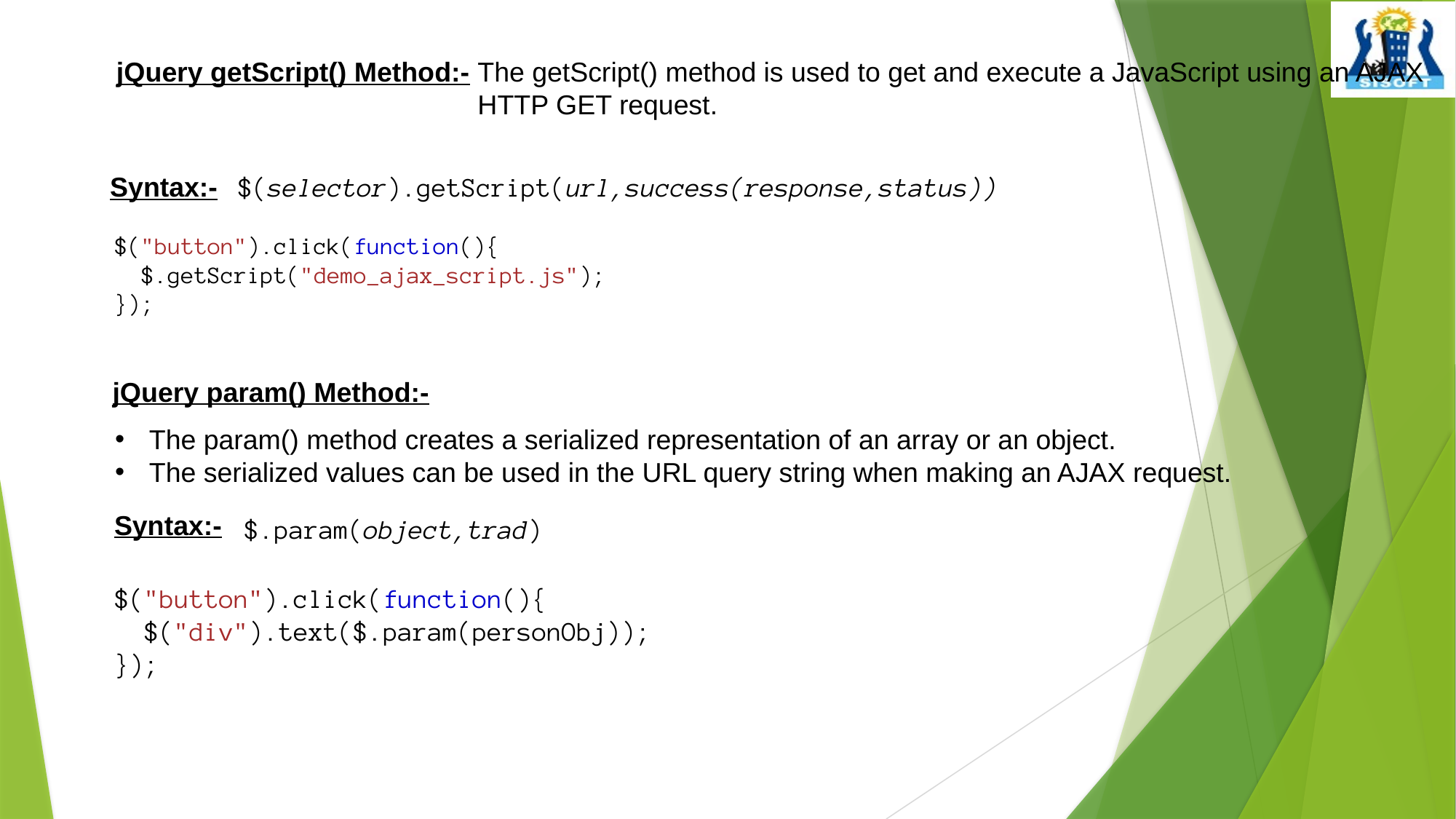

jQuery getScript() Method:-
The getScript() method is used to get and execute a JavaScript using an AJAX HTTP GET request.
Syntax:-
$(selector).getScript(url,success(response,status))
$("button").click(function(){
  $.getScript("demo_ajax_script.js");
});
jQuery param() Method:-
The param() method creates a serialized representation of an array or an object.
The serialized values can be used in the URL query string when making an AJAX request.
Syntax:-
$.param(object,trad)
$("button").click(function(){
  $("div").text($.param(personObj));
});